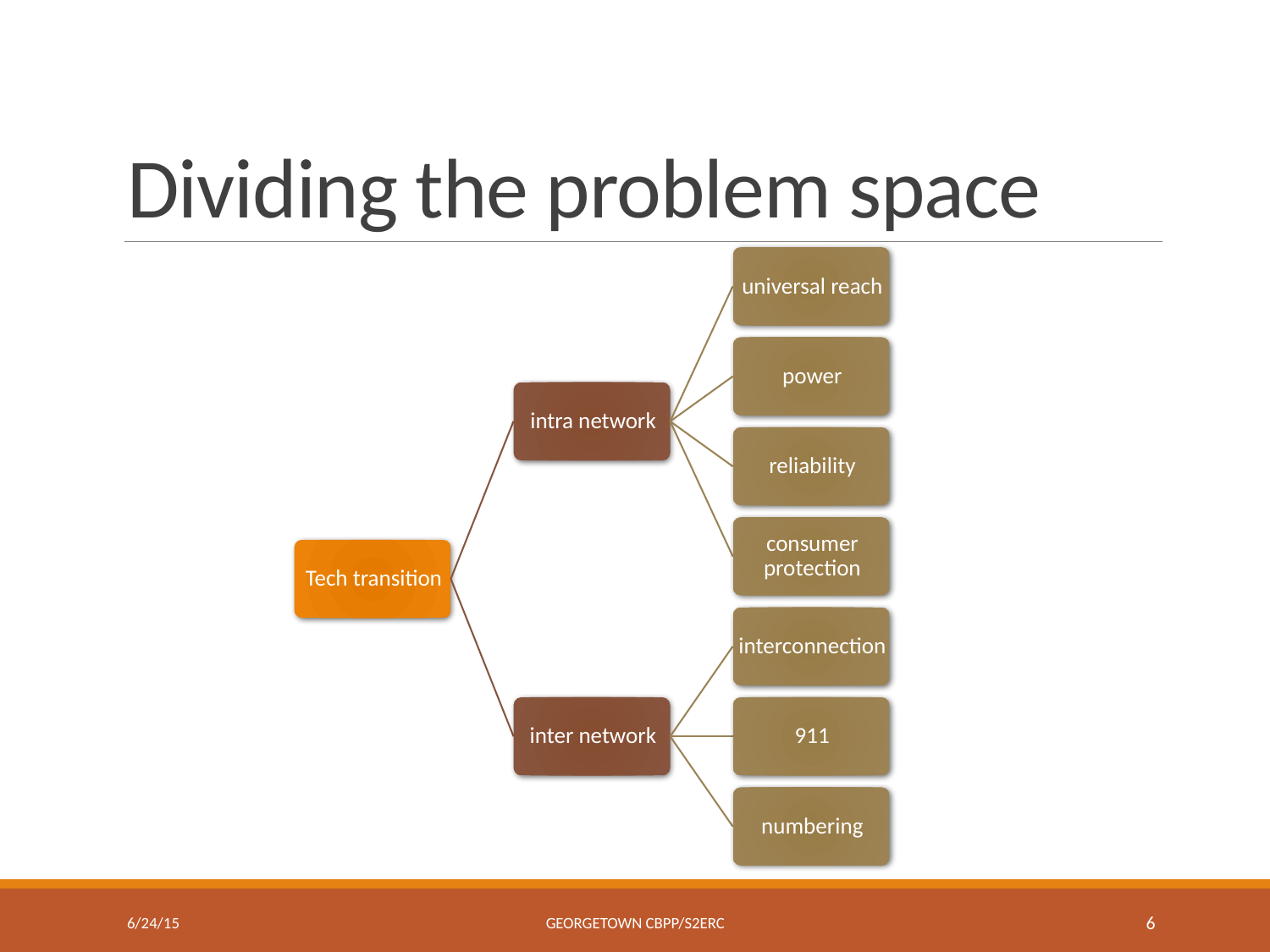

# Dividing the problem space
Tech transition

intra network

universal reach

power

reliability

consumer protection

inter network

interconnection

911

numbering
6/24/15
Georgetown CBPP/S2ERC
6